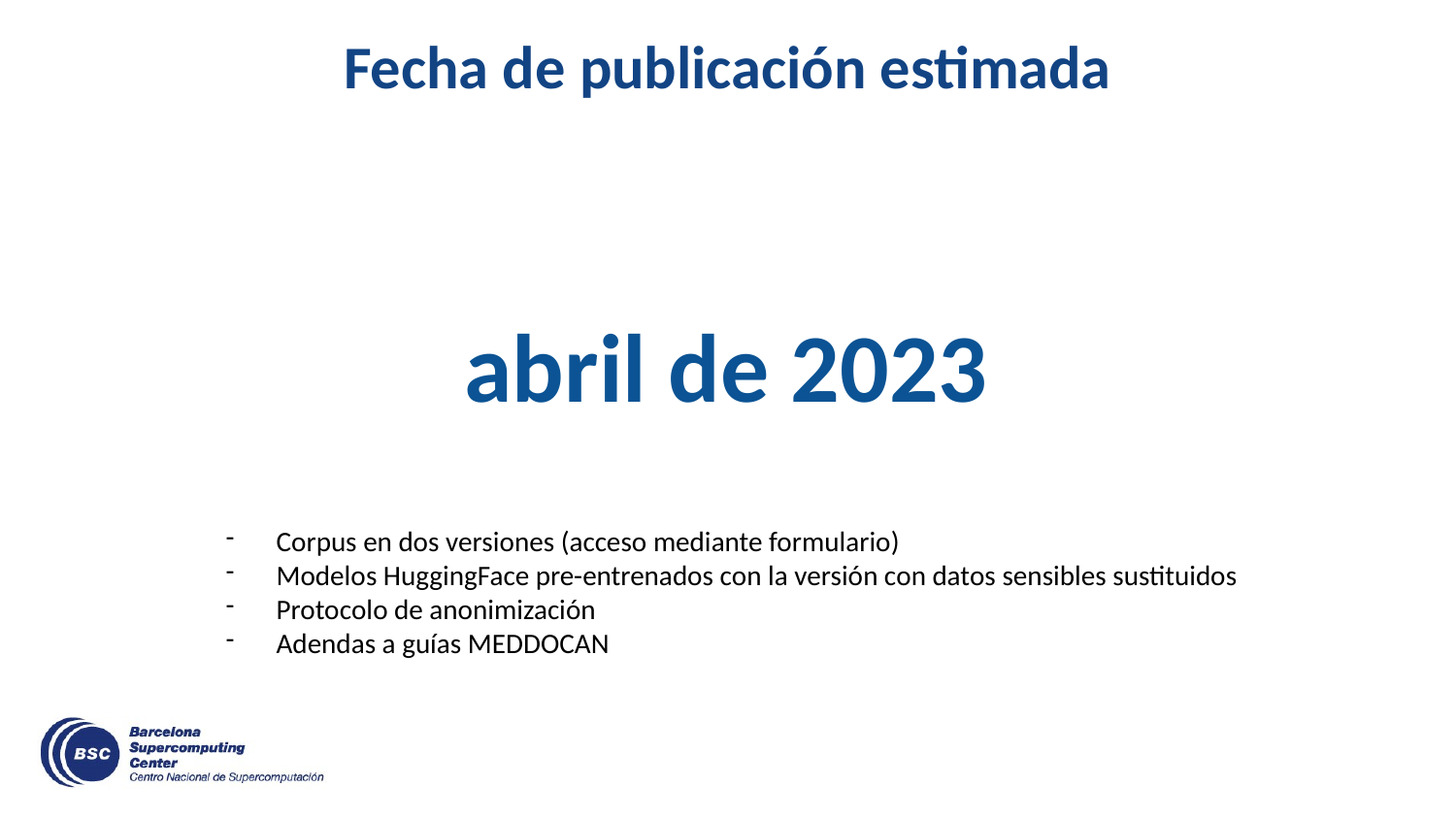

# Fecha de publicación estimada
abril de 2023
Corpus en dos versiones (acceso mediante formulario)
Modelos HuggingFace pre-entrenados con la versión con datos sensibles sustituidos
Protocolo de anonimización
Adendas a guías MEDDOCAN